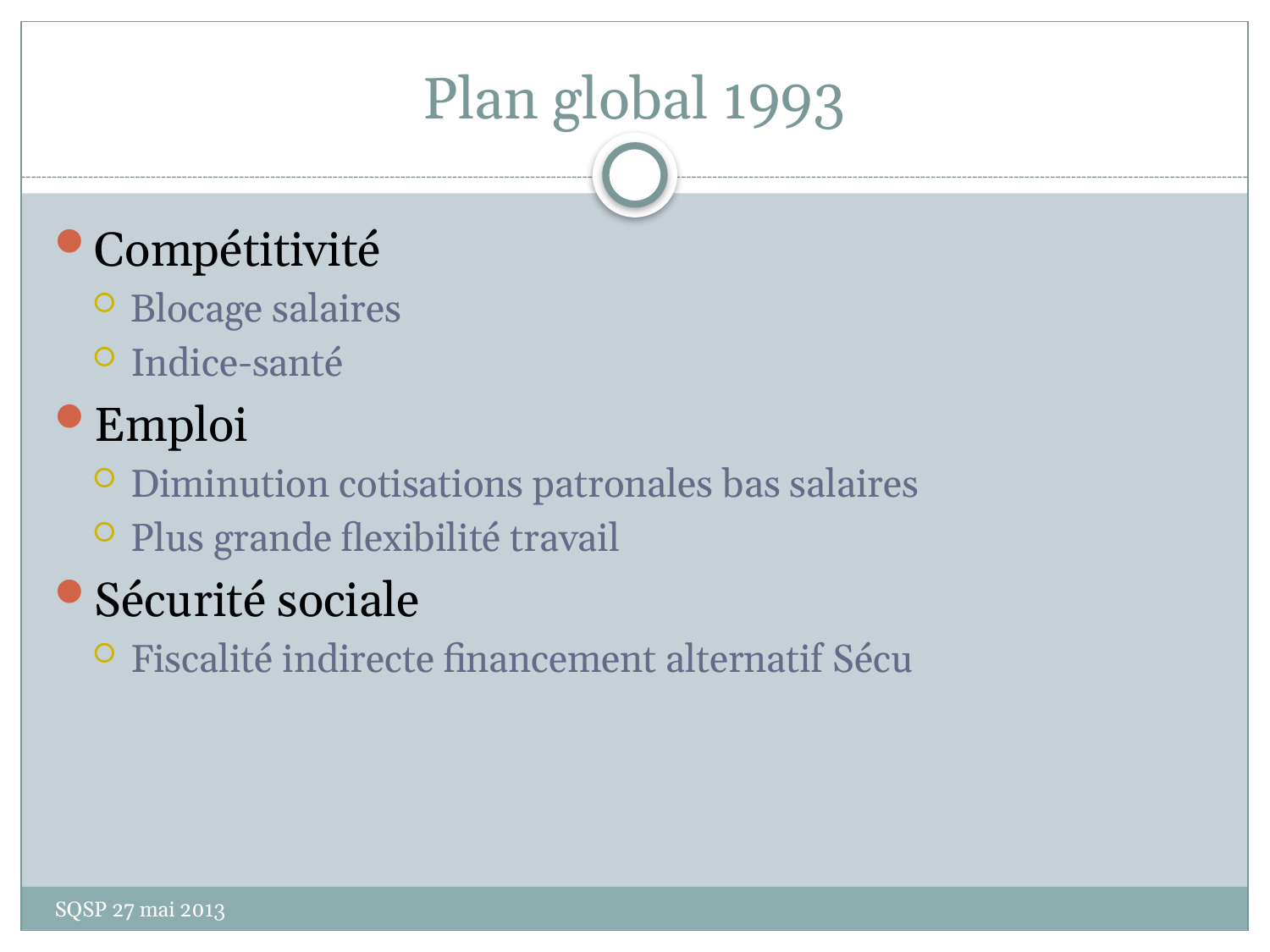

# Plan global 1993
Compétitivité
Blocage salaires
Indice-santé
Emploi
Diminution cotisations patronales bas salaires
Plus grande flexibilité travail
Sécurité sociale
Fiscalité indirecte financement alternatif Sécu
SQSP 27 mai 2013